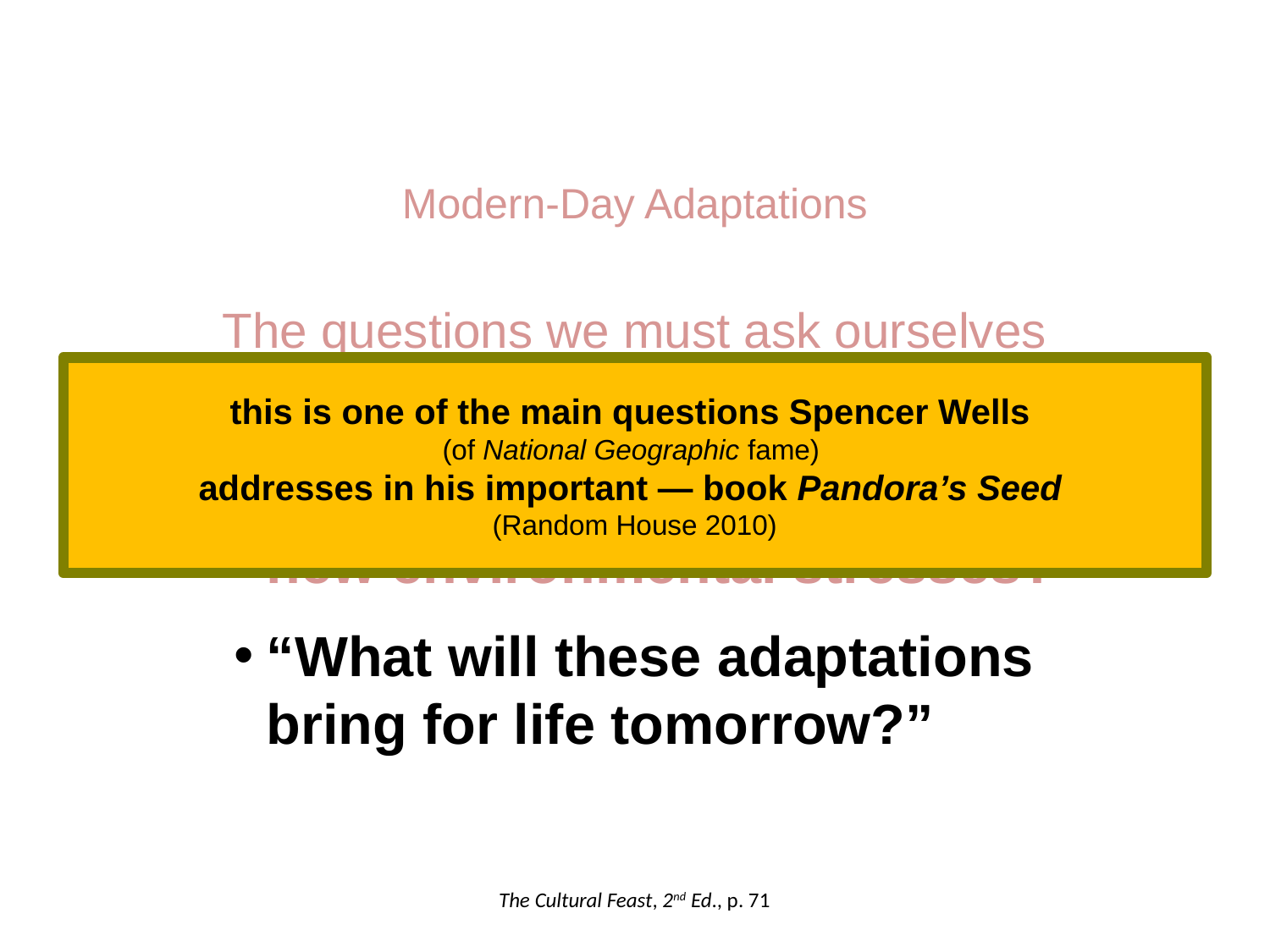

Modern-Day Adaptations
The questions we must ask ourselves
today are . . .

“How are we adapting to these new environmental stresses?”

“What will these adaptations bring for life tomorrow?”
this is one of the main questions Spencer Wells
(of National Geographic fame)
addresses in his important — book Pandora’s Seed
(Random House 2010)
The Cultural Feast, 2nd Ed., p. 71